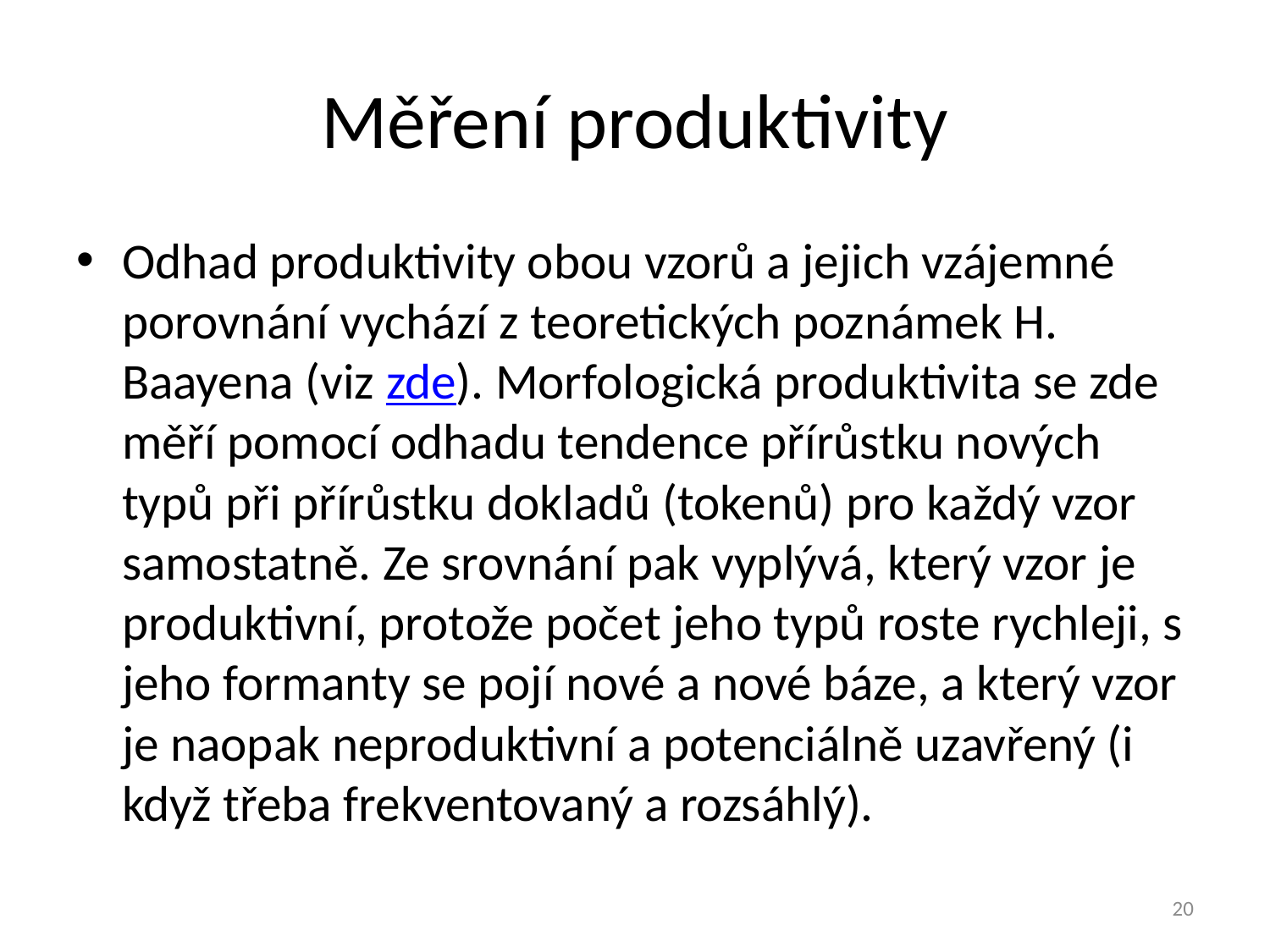

# Měření produktivity
Odhad produktivity obou vzorů a jejich vzájemné porovnání vychází z teoretických poznámek H. Baayena (viz zde). Morfologická produktivita se zde měří pomocí odhadu tendence přírůstku nových typů při přírůstku dokladů (tokenů) pro každý vzor samostatně. Ze srovnání pak vyplývá, který vzor je produktivní, protože počet jeho typů roste rychleji, s jeho formanty se pojí nové a nové báze, a který vzor je naopak neproduktivní a potenciálně uzavřený (i když třeba frekventovaný a rozsáhlý).
20